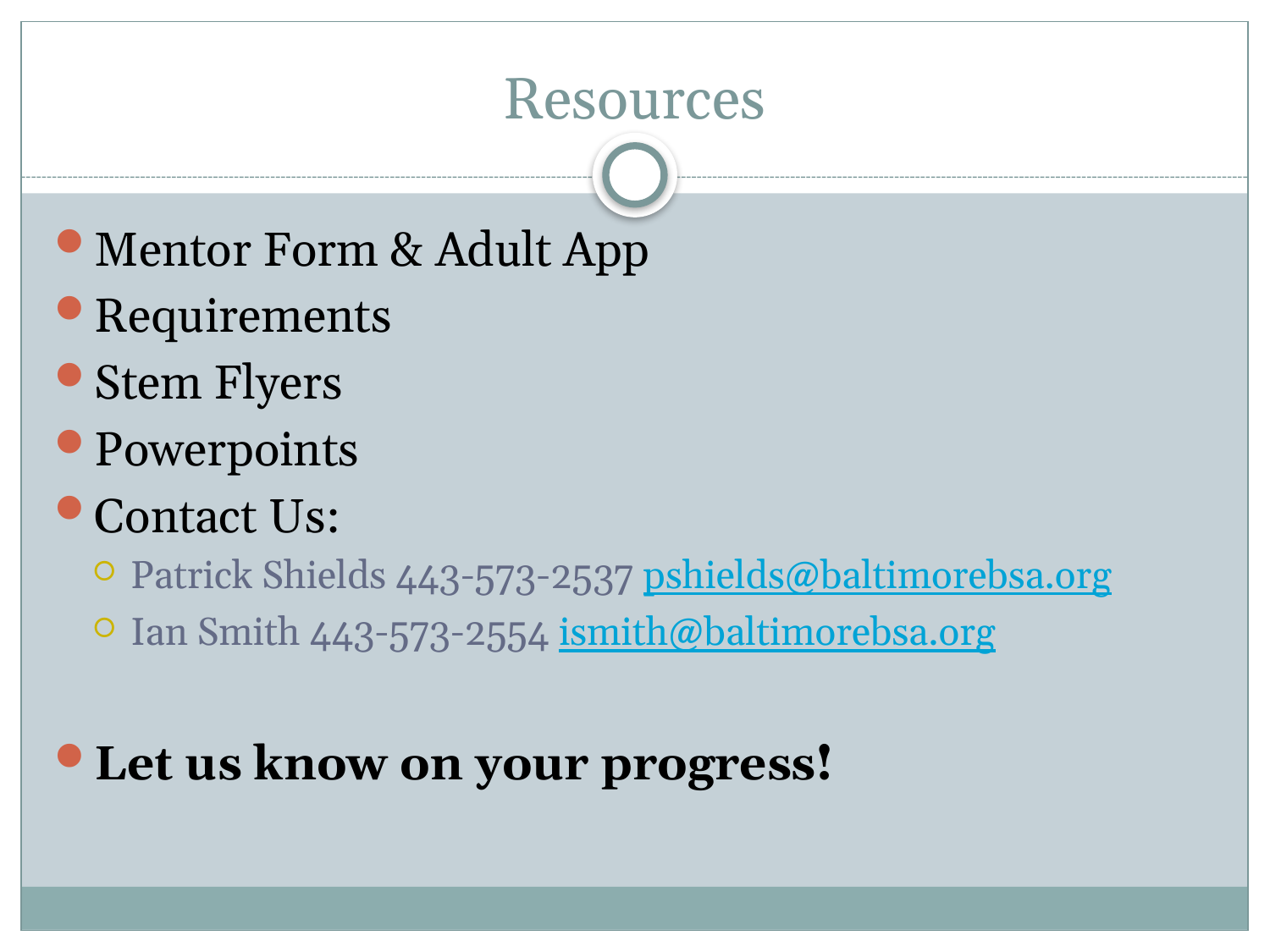

# Resources
Mentor Form & Adult App
Requirements
Stem Flyers
Powerpoints
Contact Us:
Patrick Shields 443-573-2537 pshields@baltimorebsa.org
Ian Smith 443-573-2554 ismith@baltimorebsa.org

Let us know on your progress!